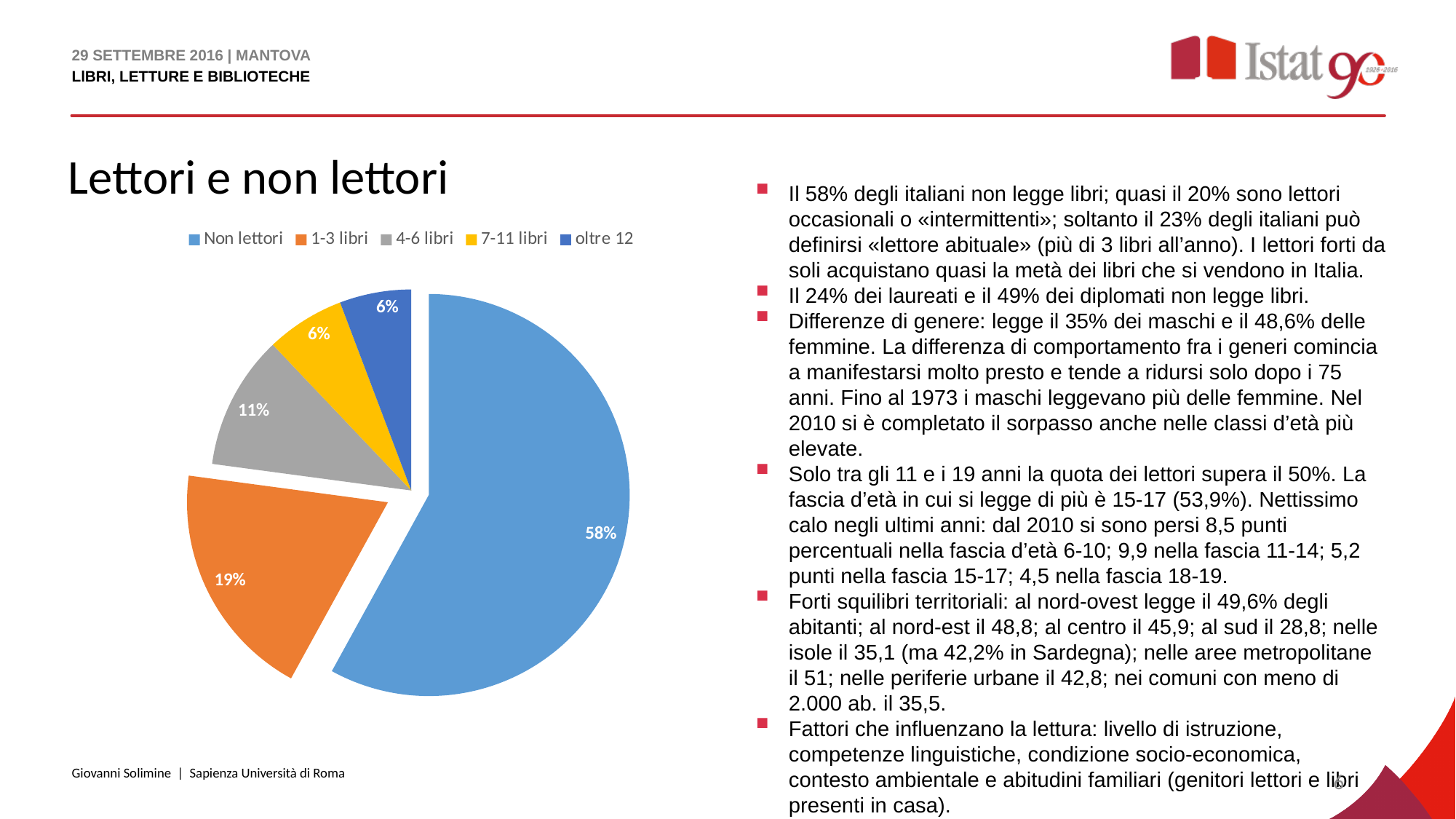

# Lettori e non lettori
Il 58% degli italiani non legge libri; quasi il 20% sono lettori occasionali o «intermittenti»; soltanto il 23% degli italiani può definirsi «lettore abituale» (più di 3 libri all’anno). I lettori forti da soli acquistano quasi la metà dei libri che si vendono in Italia.
Il 24% dei laureati e il 49% dei diplomati non legge libri.
Differenze di genere: legge il 35% dei maschi e il 48,6% delle femmine. La differenza di comportamento fra i generi comincia a manifestarsi molto presto e tende a ridursi solo dopo i 75 anni. Fino al 1973 i maschi leggevano più delle femmine. Nel 2010 si è completato il sorpasso anche nelle classi d’età più elevate.
Solo tra gli 11 e i 19 anni la quota dei lettori supera il 50%. La fascia d’età in cui si legge di più è 15-17 (53,9%). Nettissimo calo negli ultimi anni: dal 2010 si sono persi 8,5 punti percentuali nella fascia d’età 6-10; 9,9 nella fascia 11-14; 5,2 punti nella fascia 15-17; 4,5 nella fascia 18-19.
Forti squilibri territoriali: al nord-ovest legge il 49,6% degli abitanti; al nord-est il 48,8; al centro il 45,9; al sud il 28,8; nelle isole il 35,1 (ma 42,2% in Sardegna); nelle aree metropolitane il 51; nelle periferie urbane il 42,8; nei comuni con meno di 2.000 ab. il 35,5.
Fattori che influenzano la lettura: livello di istruzione, competenze linguistiche, condizione socio-economica, contesto ambientale e abitudini familiari (genitori lettori e libri presenti in casa).

### Chart

| Category | Vendite |
|---|---|
| Non lettori | 58.01 |
| 1-3 libri | 19.11 |
| 4-6 libri | 10.79 |
| 7-11 libri | 6.33 |
| oltre 12 | 5.76 |
Giovanni Solimine  |  Sapienza Università di Roma

6